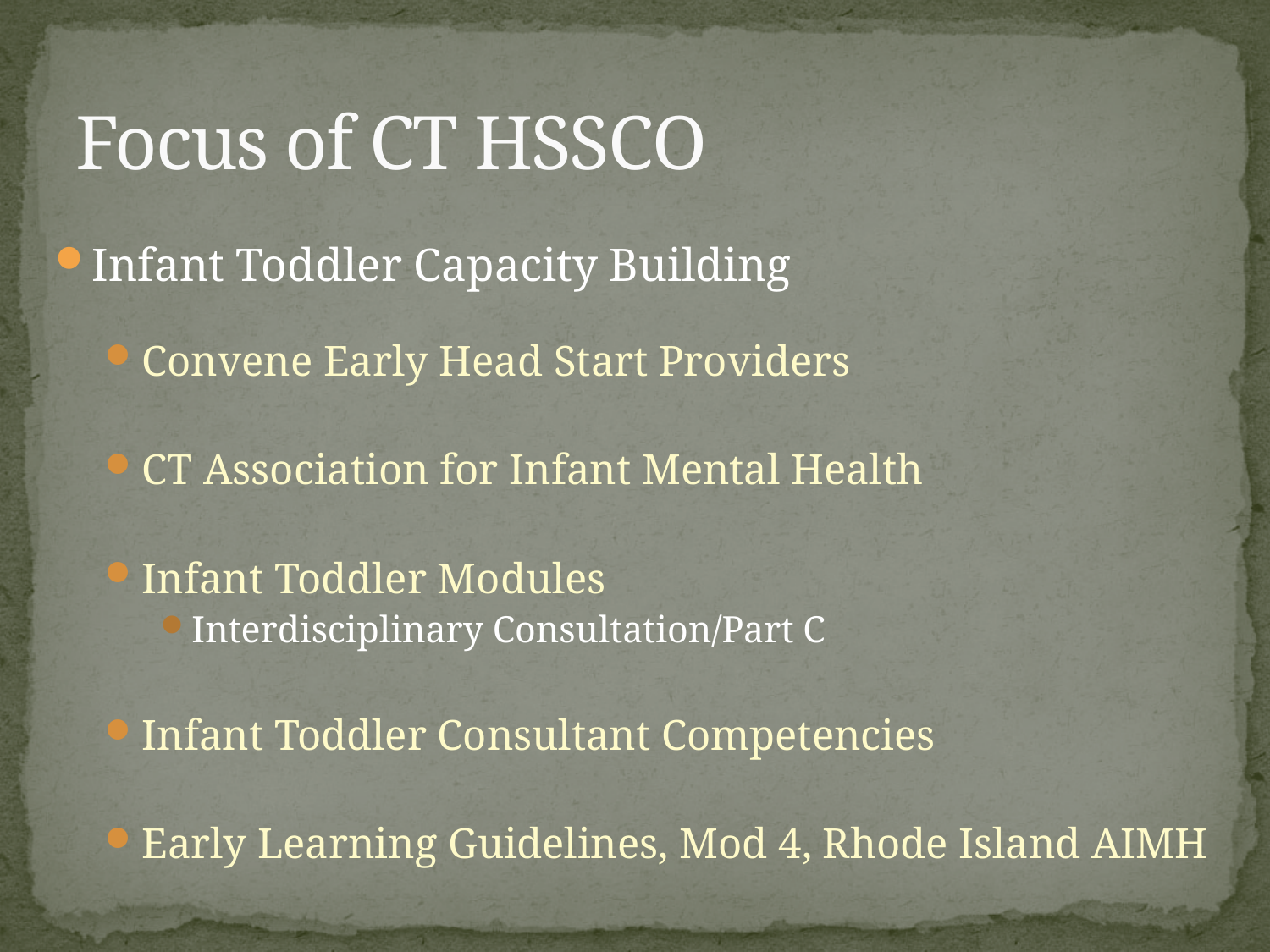

# Focus of CT HSSCO

Infant Toddler Capacity Building

Convene Early Head Start Providers

CT Association for Infant Mental Health

Infant Toddler Modules
Interdisciplinary Consultation/Part C

Infant Toddler Consultant Competencies

Early Learning Guidelines, Mod 4, Rhode Island AIMH